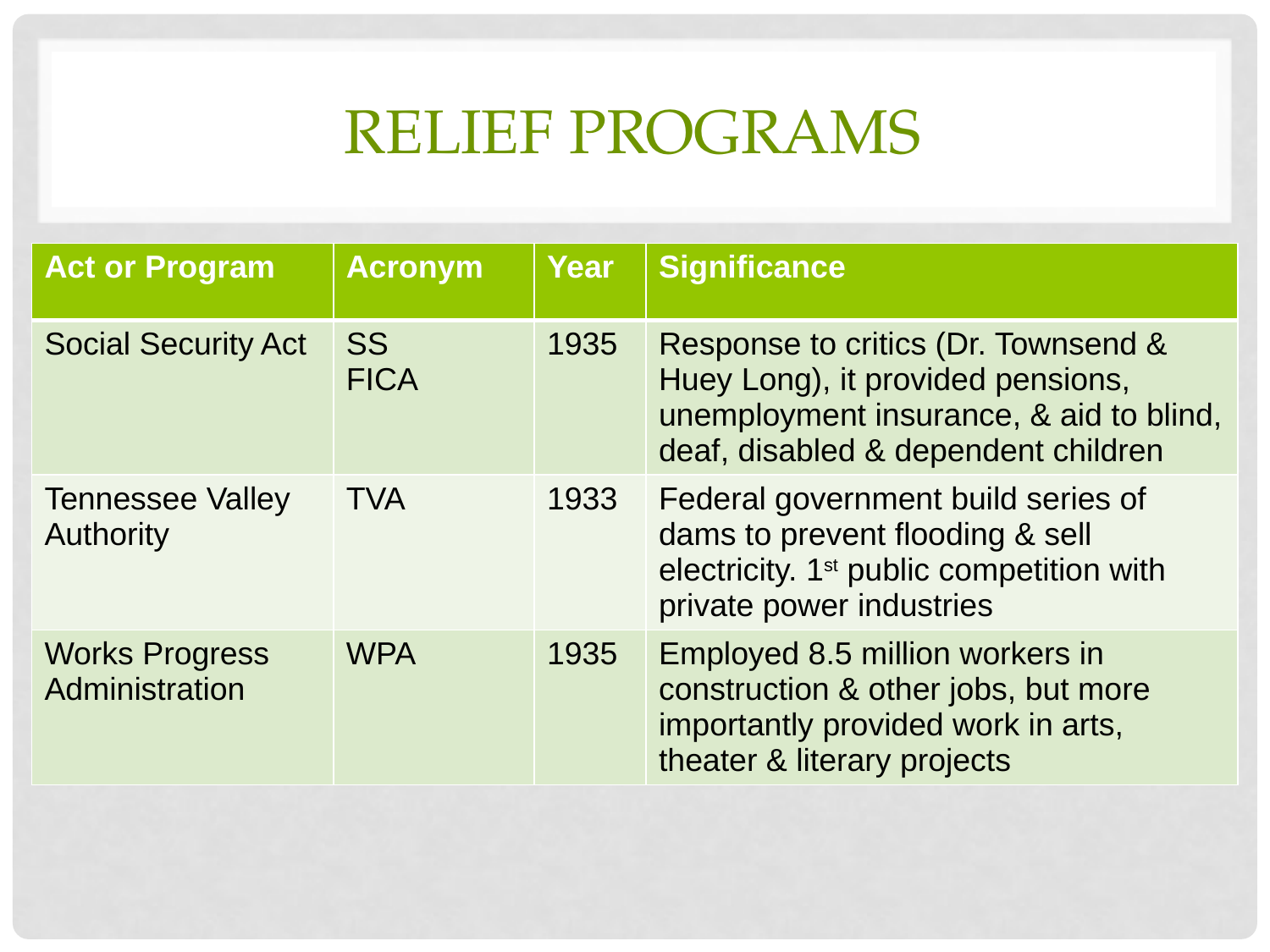

# Relief Programs
| Act or Program | Acronym | Year | Significance |
| --- | --- | --- | --- |
| Social Security Act | SS FICA | 1935 | Response to critics (Dr. Townsend & Huey Long), it provided pensions, unemployment insurance, & aid to blind, deaf, disabled & dependent children |
| Tennessee Valley Authority | TVA | 1933 | Federal government build series of dams to prevent flooding & sell electricity. 1st public competition with private power industries |
| Works Progress Administration | WPA | 1935 | Employed 8.5 million workers in construction & other jobs, but more importantly provided work in arts, theater & literary projects |